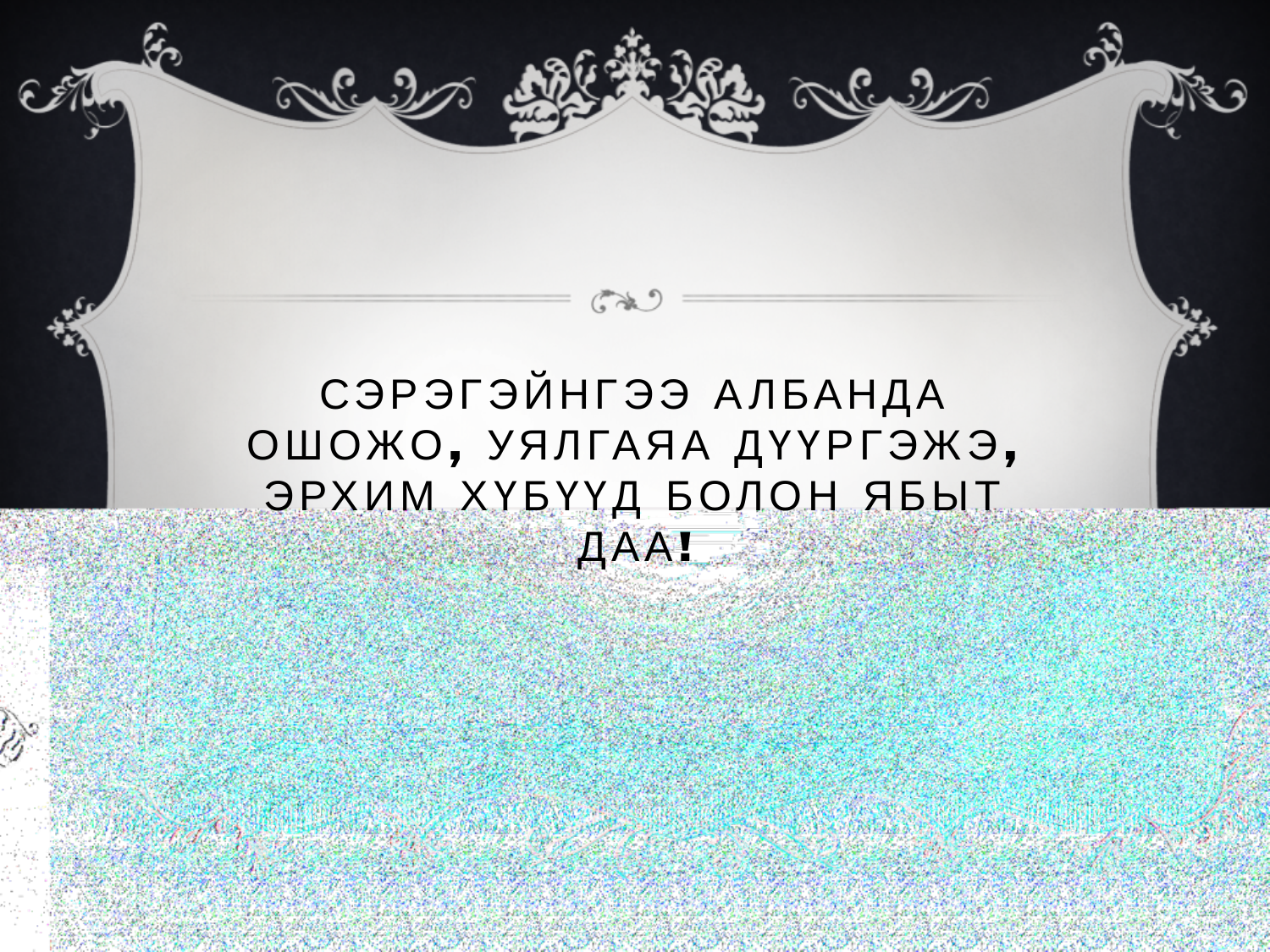

# Сэрэгэйнгээ албанда ошожо, уялгаяа дүүргэжэ, эрхим хүбүүд болон ябыт даа!